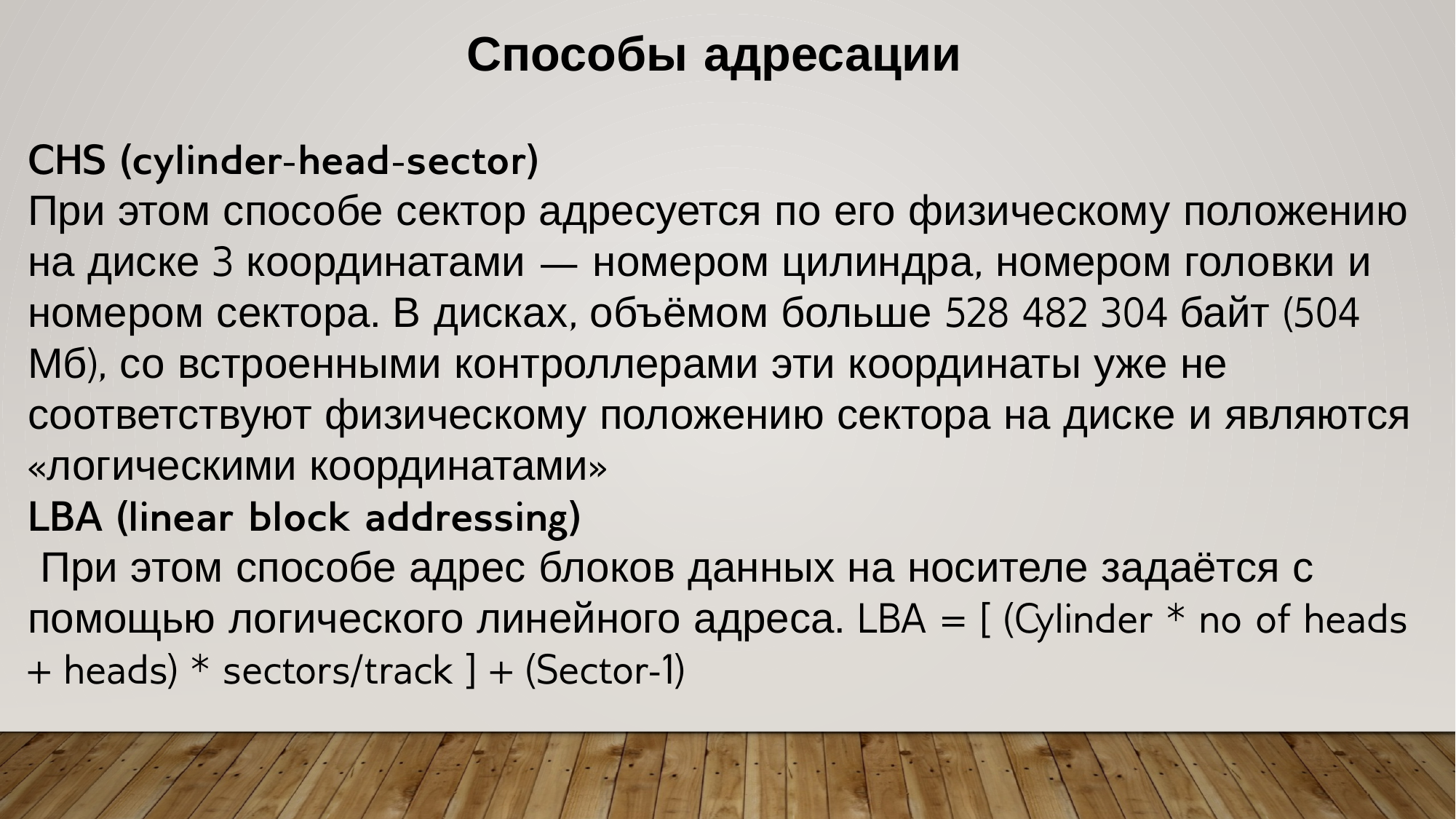

Способы адресации

CHS (cylinder-head-sector)
При этом способе сектор адресуется по его физическому положению на диске 3 координатами — номером цилиндра, номером головки и номером сектора. В дисках, объёмом больше 528 482 304 байт (504 Мб), со встроенными контроллерами эти координаты уже не соответствуют физическому положению сектора на диске и являются «логическими координатами»
LBA (linear block addressing)
 При этом способе адрес блоков данных на носителе задаётся с помощью логического линейного адреса. LBA = [ (Cylinder * no of heads + heads) * sectors/track ] + (Sector-1)